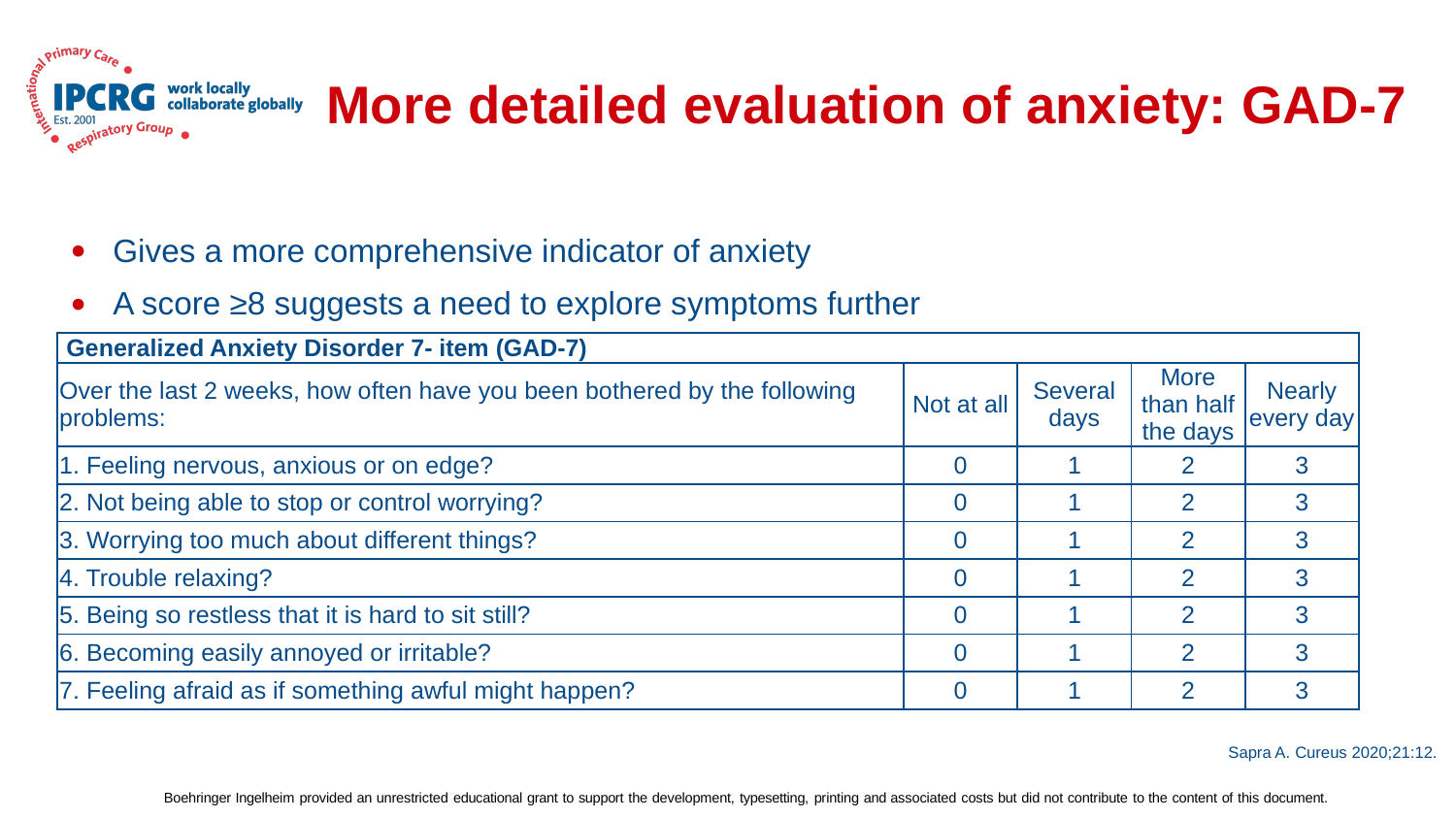

# More detailed evaluation of anxiety: GAD-7
Gives a more comprehensive indicator of anxiety
A score ≥8 suggests a need to explore symptoms further
| Generalized Anxiety Disorder 7- item (GAD-7) |  |  |  |  |
| --- | --- | --- | --- | --- |
| Over the last 2 weeks, how often have you been bothered by the following problems: | Not at all | Several days | More than half the days | Nearly every day |
| 1. Feeling nervous, anxious or on edge? | 0 | 1 | 2 | 3 |
| 2. Not being able to stop or control worrying? | 0 | 1 | 2 | 3 |
| 3. Worrying too much about different things? | 0 | 1 | 2 | 3 |
| 4. Trouble relaxing? | 0 | 1 | 2 | 3 |
| 5. Being so restless that it is hard to sit still? | 0 | 1 | 2 | 3 |
| 6. Becoming easily annoyed or irritable? | 0 | 1 | 2 | 3 |
| 7. Feeling afraid as if something awful might happen? | 0 | 1 | 2 | 3 |
Sapra A. Cureus 2020;21:12.